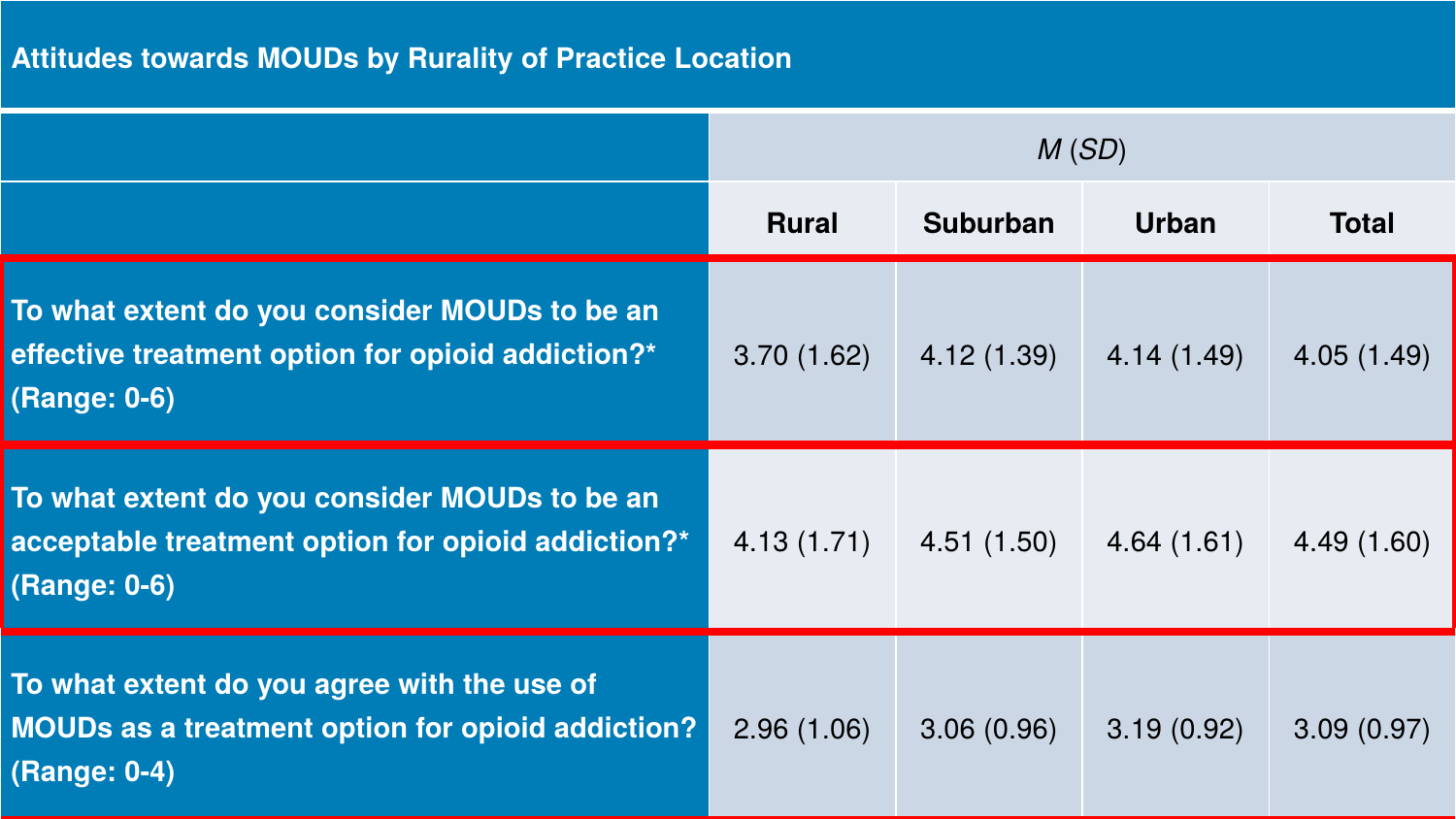

| Attitudes towards MOUDs by Rurality of Practice Location |  |  |  |  |
| --- | --- | --- | --- | --- |
|  | M (SD) |  |  |  |
|  | Rural | Suburban | Urban | Total |
| To what extent do you consider MOUDs to be an effective treatment option for opioid addiction?\* (Range: 0-6) | 3.70 (1.62) | 4.12 (1.39) | 4.14 (1.49) | 4.05 (1.49) |
| To what extent do you consider MOUDs to be an acceptable treatment option for opioid addiction?\* (Range: 0-6) | 4.13 (1.71) | 4.51 (1.50) | 4.64 (1.61) | 4.49 (1.60) |
| To what extent do you agree with the use of MOUDs as a treatment option for opioid addiction? (Range: 0-4) | 2.96 (1.06) | 3.06 (0.96) | 3.19 (0.92) | 3.09 (0.97) |